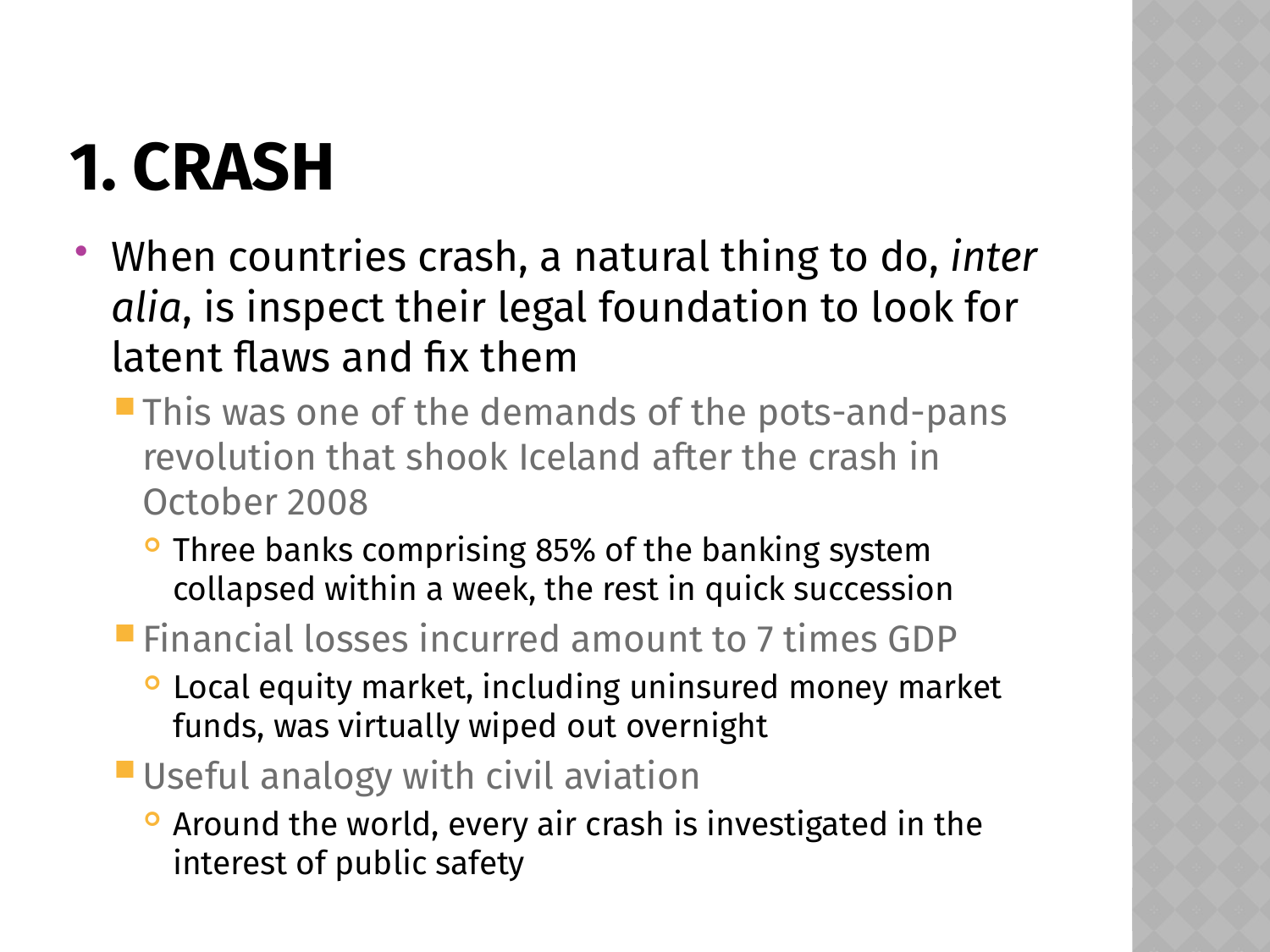

# 1. crash
When countries crash, a natural thing to do, inter alia, is inspect their legal foundation to look for latent flaws and fix them
This was one of the demands of the pots-and-pans revolution that shook Iceland after the crash in October 2008
Three banks comprising 85% of the banking system collapsed within a week, the rest in quick succession
Financial losses incurred amount to 7 times GDP
Local equity market, including uninsured money market funds, was virtually wiped out overnight
Useful analogy with civil aviation
Around the world, every air crash is investigated in the interest of public safety